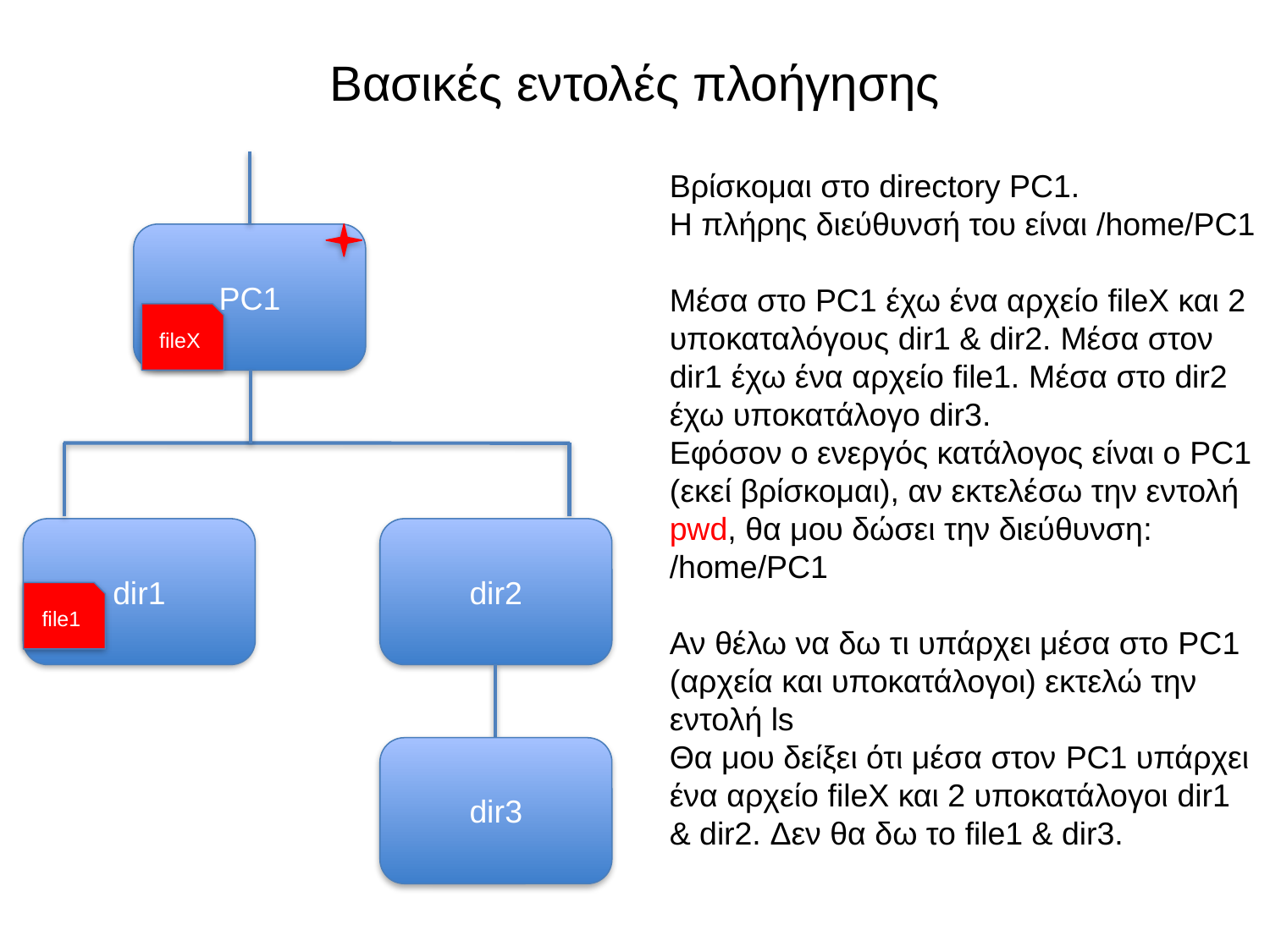

# Βασικές εντολές πλοήγησης
Βρίσκομαι στο directory PC1.
Η πλήρης διεύθυνσή του είναι /home/PC1

Μέσα στο PC1 έχω ένα αρχείο fileX και 2 υποκαταλόγους dir1 & dir2. Μέσα στον dir1 έχω ένα αρχείο file1. Μέσα στο dir2 έχω υποκατάλογο dir3.
Εφόσον ο ενεργός κατάλογος είναι ο PC1 (εκεί βρίσκομαι), αν εκτελέσω την εντολή pwd, θα μου δώσει την διεύθυνση:
/home/PC1

Αν θέλω να δω τι υπάρχει μέσα στο PC1 (αρχεία και υποκατάλογοι) εκτελώ την εντολή ls
Θα μου δείξει ότι μέσα στον PC1 υπάρχει ένα αρχείο fileX και 2 υποκατάλογοι dir1 & dir2. Δεν θα δω το file1 & dir3.
PC1

fileΧ
dir1
dir2
file1
dir3